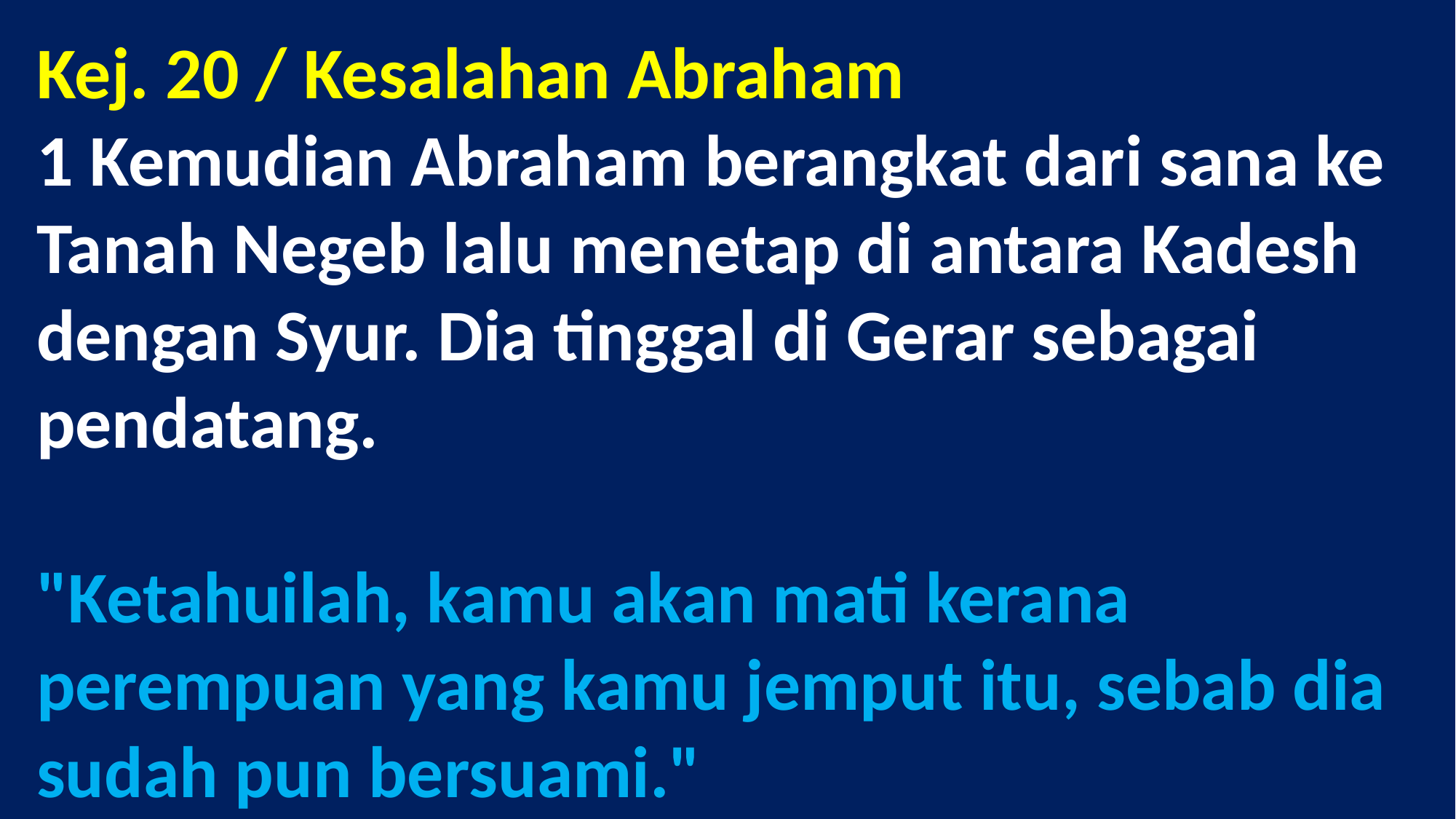

# Kej. 20 / Kesalahan Abraham 1 Kemudian Abraham berangkat dari sana ke Tanah Negeb lalu menetap di antara Kadesh dengan Syur. Dia tinggal di Gerar sebagai pendatang. "Ketahuilah, kamu akan mati kerana perempuan yang kamu jemput itu, sebab dia sudah pun bersuami."